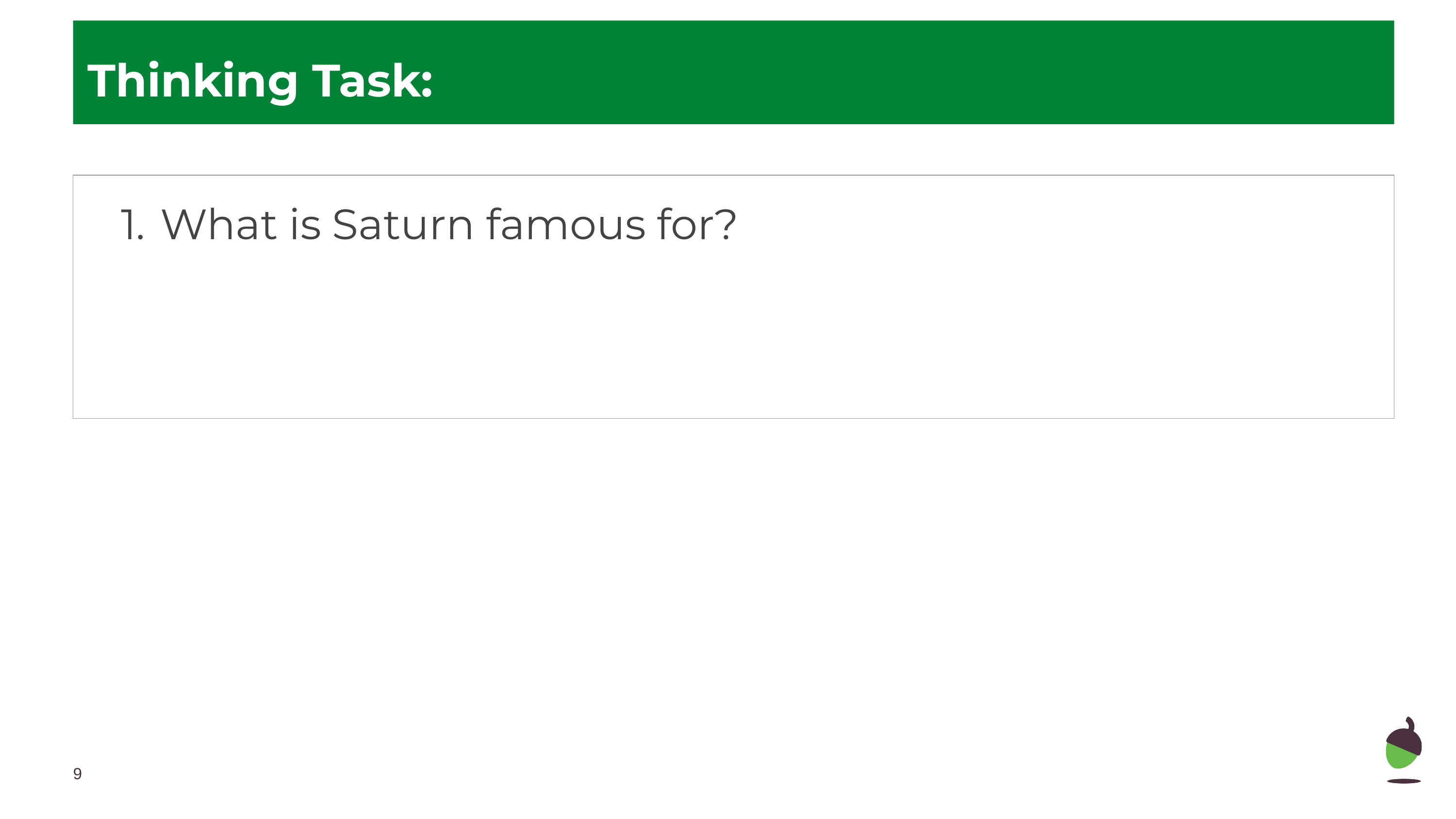

Thinking Task:
What is Saturn famous for?

9